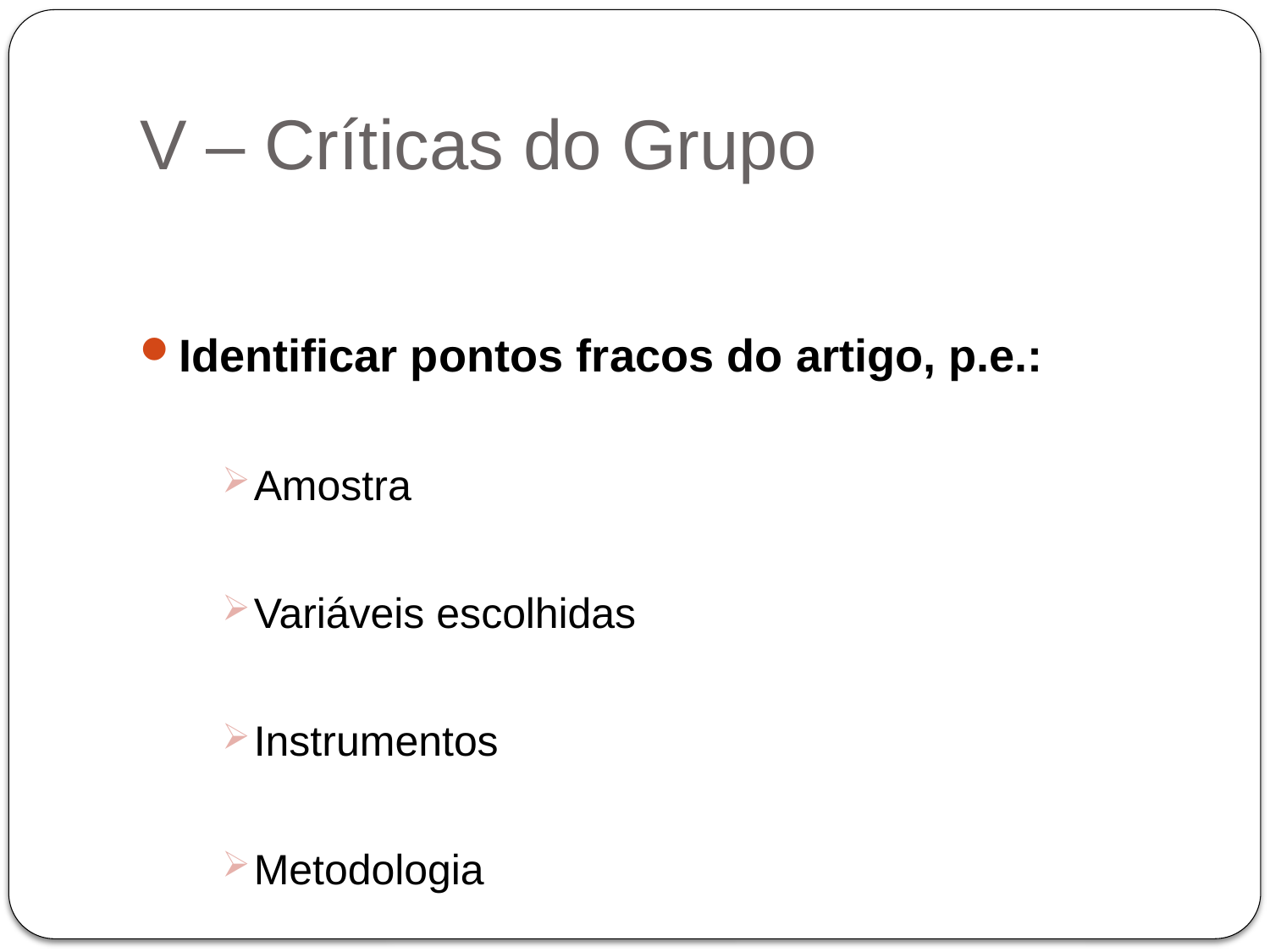

# V – Críticas do Grupo

Identificar pontos fracos do artigo, p.e.:

Amostra

Variáveis escolhidas

Instrumentos

Metodologia